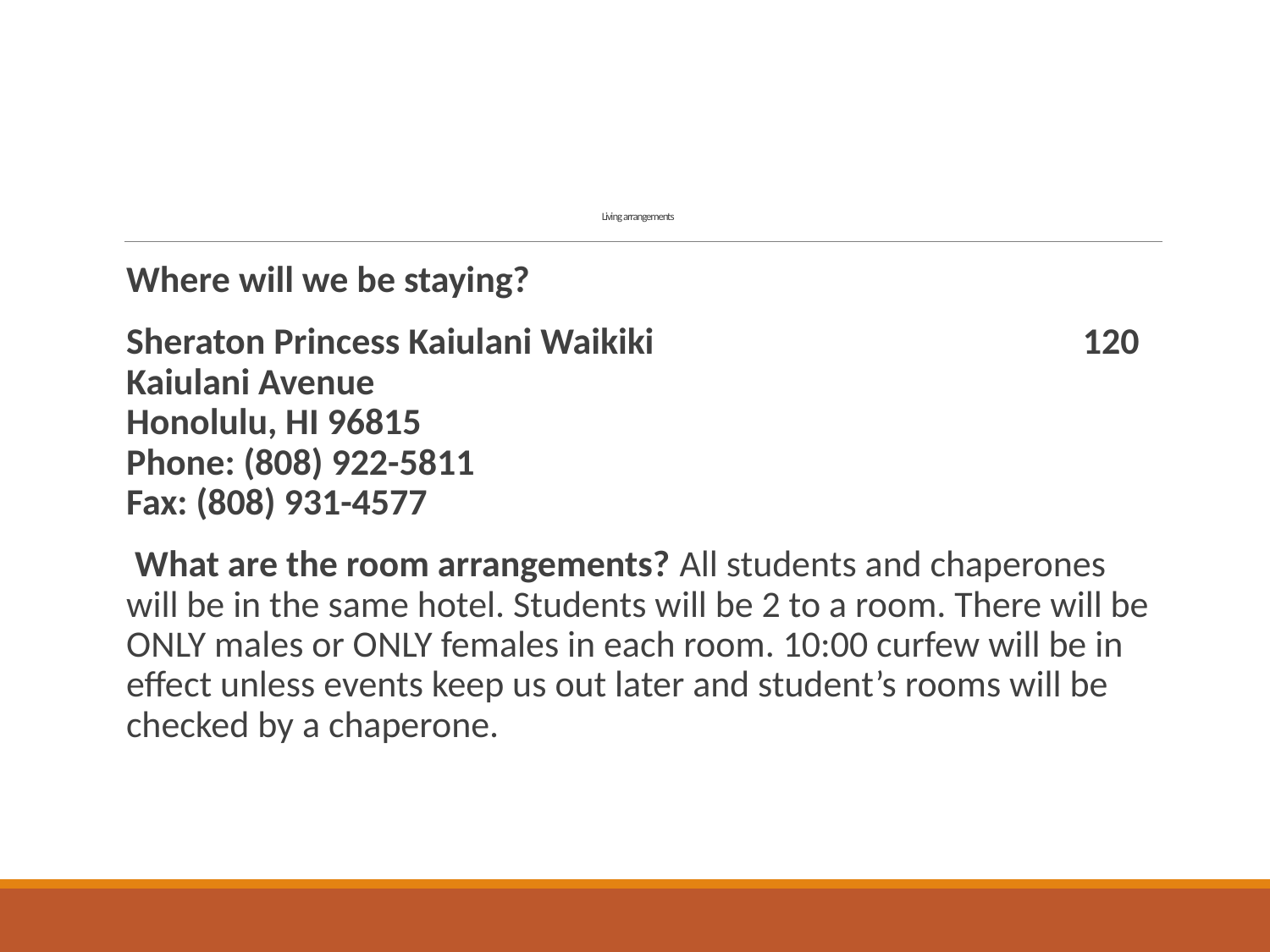

# Living arrangements
Where will we be staying?
Sheraton Princess Kaiulani Waikiki                                                   120 Kaiulani Avenue
Honolulu, HI 96815
Phone: (808) 922-5811
Fax: (808) 931-4577
 What are the room arrangements? All students and chaperones will be in the same hotel. Students will be 2 to a room. There will be ONLY males or ONLY females in each room. 10:00 curfew will be in effect unless events keep us out later and student’s rooms will be checked by a chaperone.